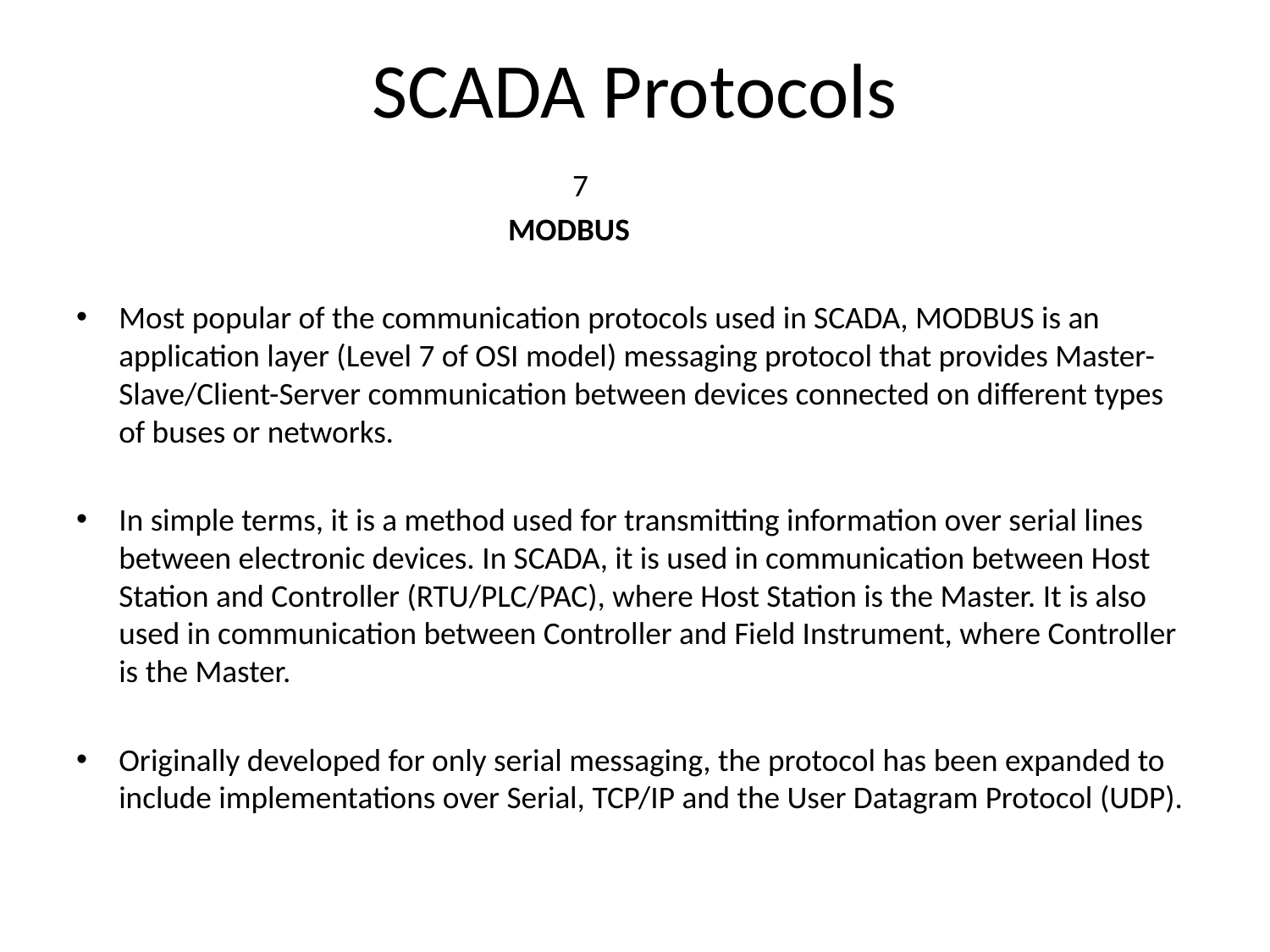

# SCADA Protocols
                                                               7
                                                            MODBUS

Most popular of the communication protocols used in SCADA, MODBUS is an application layer (Level 7 of OSI model) messaging protocol that provides Master-Slave/Client-Server communication between devices connected on different types of buses or networks.

In simple terms, it is a method used for transmitting information over serial lines between electronic devices. In SCADA, it is used in communication between Host Station and Controller (RTU/PLC/PAC), where Host Station is the Master. It is also used in communication between Controller and Field Instrument, where Controller is the Master.

Originally developed for only serial messaging, the protocol has been expanded to include implementations over Serial, TCP/IP and the User Datagram Protocol (UDP).